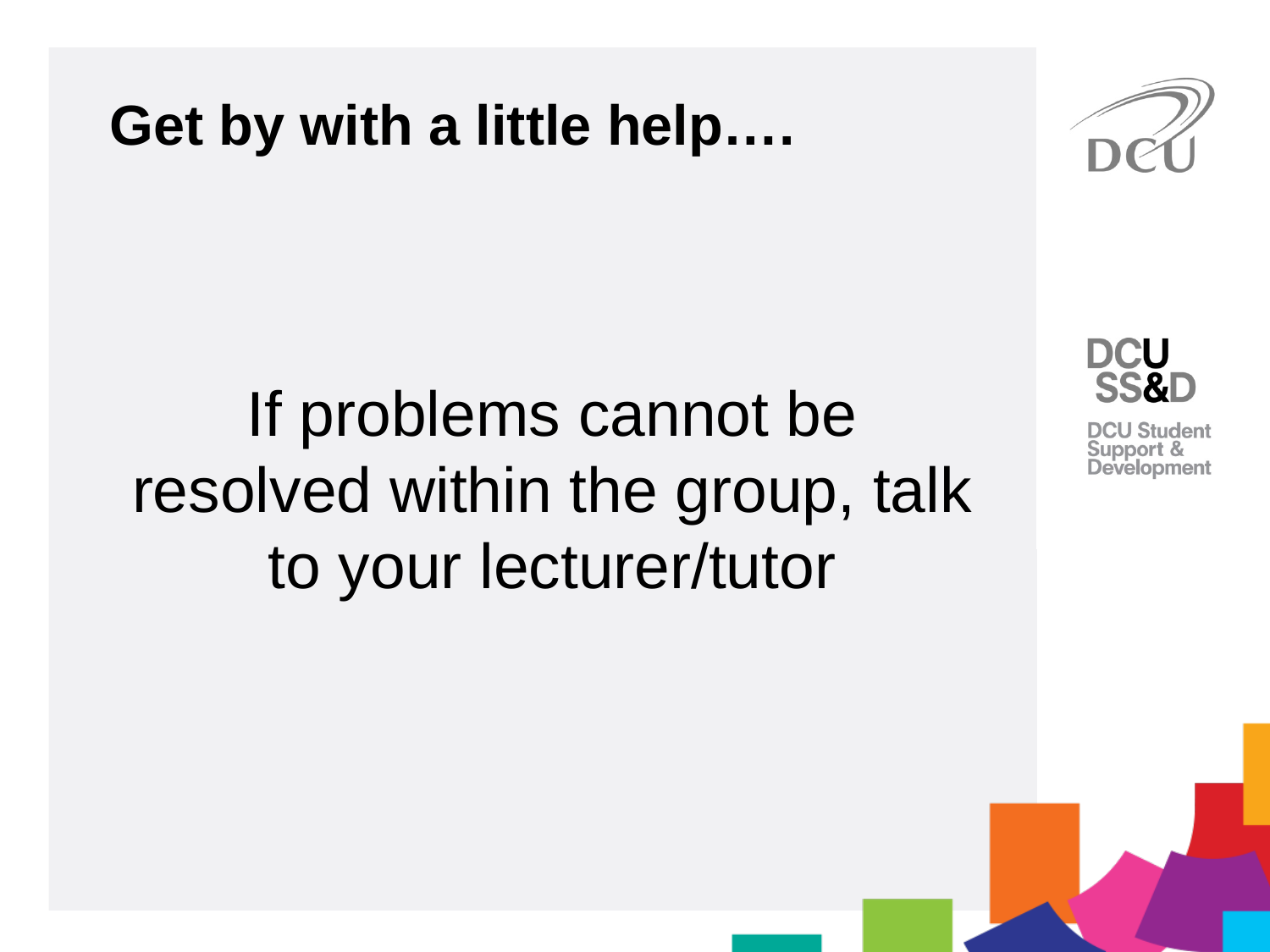

Get by with a little help….

If problems cannot be resolved within the group, talk to your lecturer/tutor